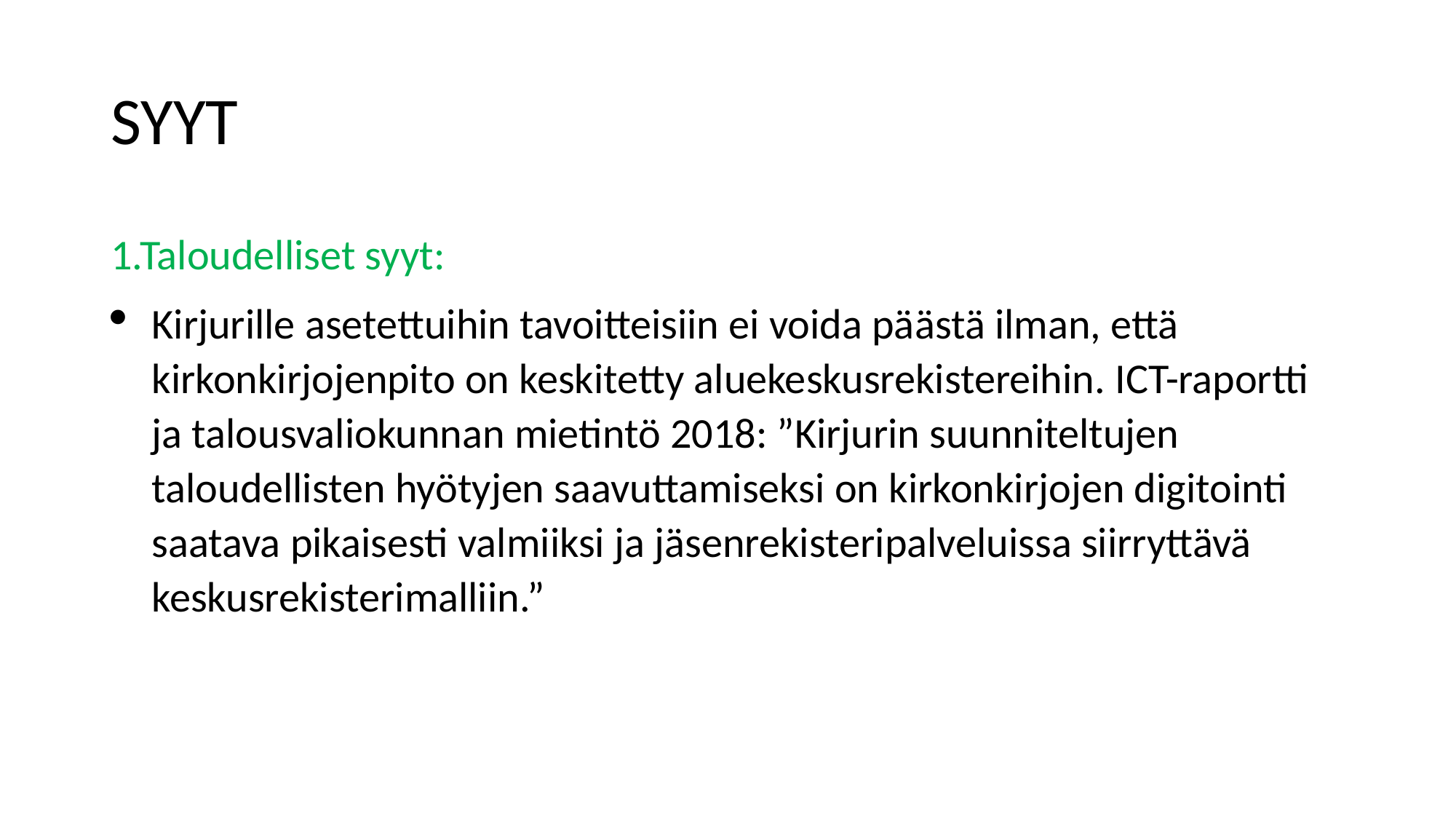

# SYYT
1.Taloudelliset syyt:
Kirjurille asetettuihin tavoitteisiin ei voida päästä ilman, että kirkonkirjojenpito on keskitetty aluekeskusrekistereihin. ICT-raportti ja talousvaliokunnan mietintö 2018: ”Kirjurin suunniteltujen taloudellisten hyötyjen saavuttamiseksi on kirkonkirjojen digitointi saatava pikaisesti valmiiksi ja jäsenrekisteripalveluissa siirryttävä keskusrekisterimalliin.”